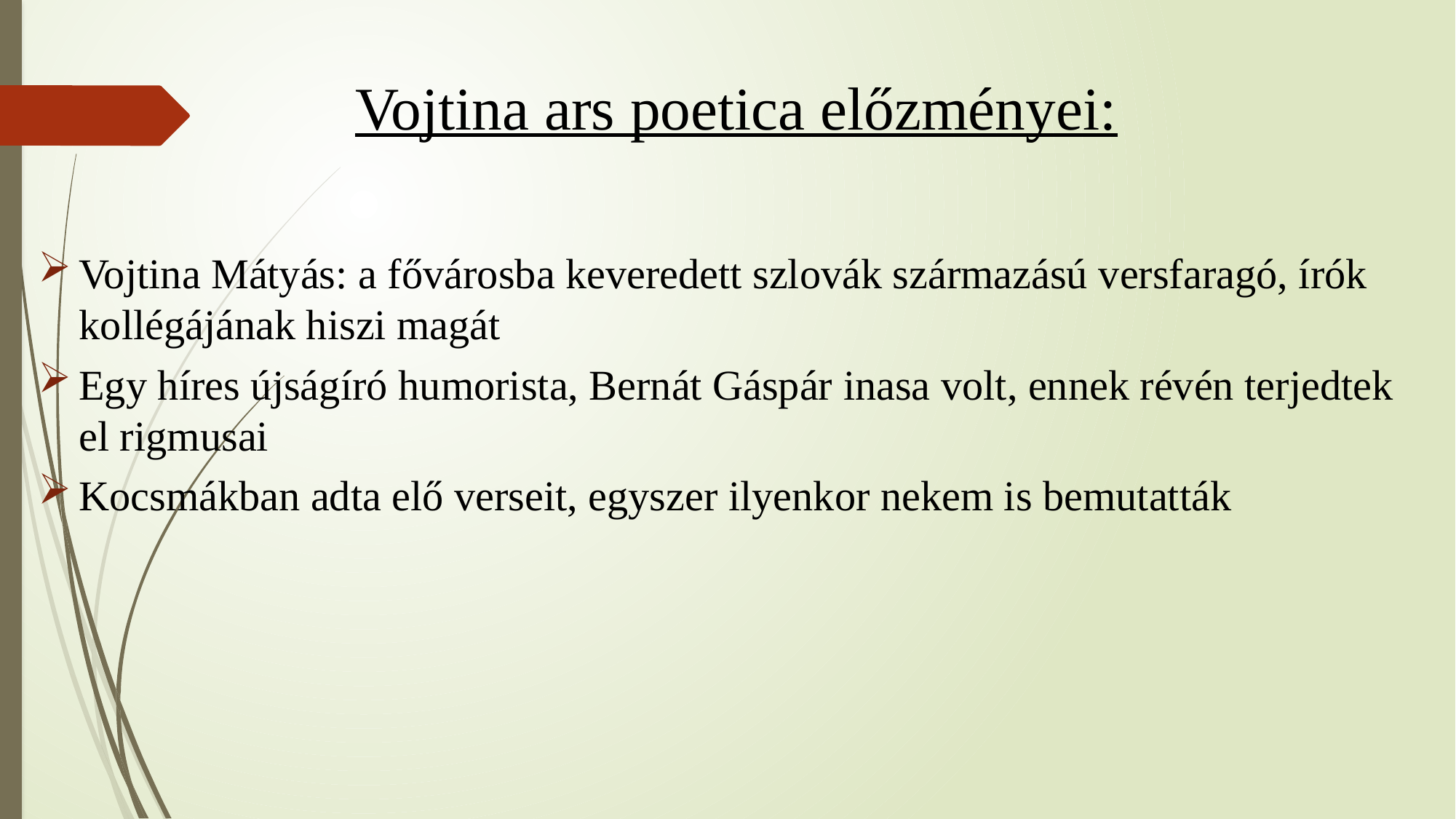

Vojtina ars poetica előzményei:
Vojtina Mátyás: a fővárosba keveredett szlovák származású versfaragó, írók kollégájának hiszi magát
Egy híres újságíró humorista, Bernát Gáspár inasa volt, ennek révén terjedtek el rigmusai
Kocsmákban adta elő verseit, egyszer ilyenkor nekem is bemutatták